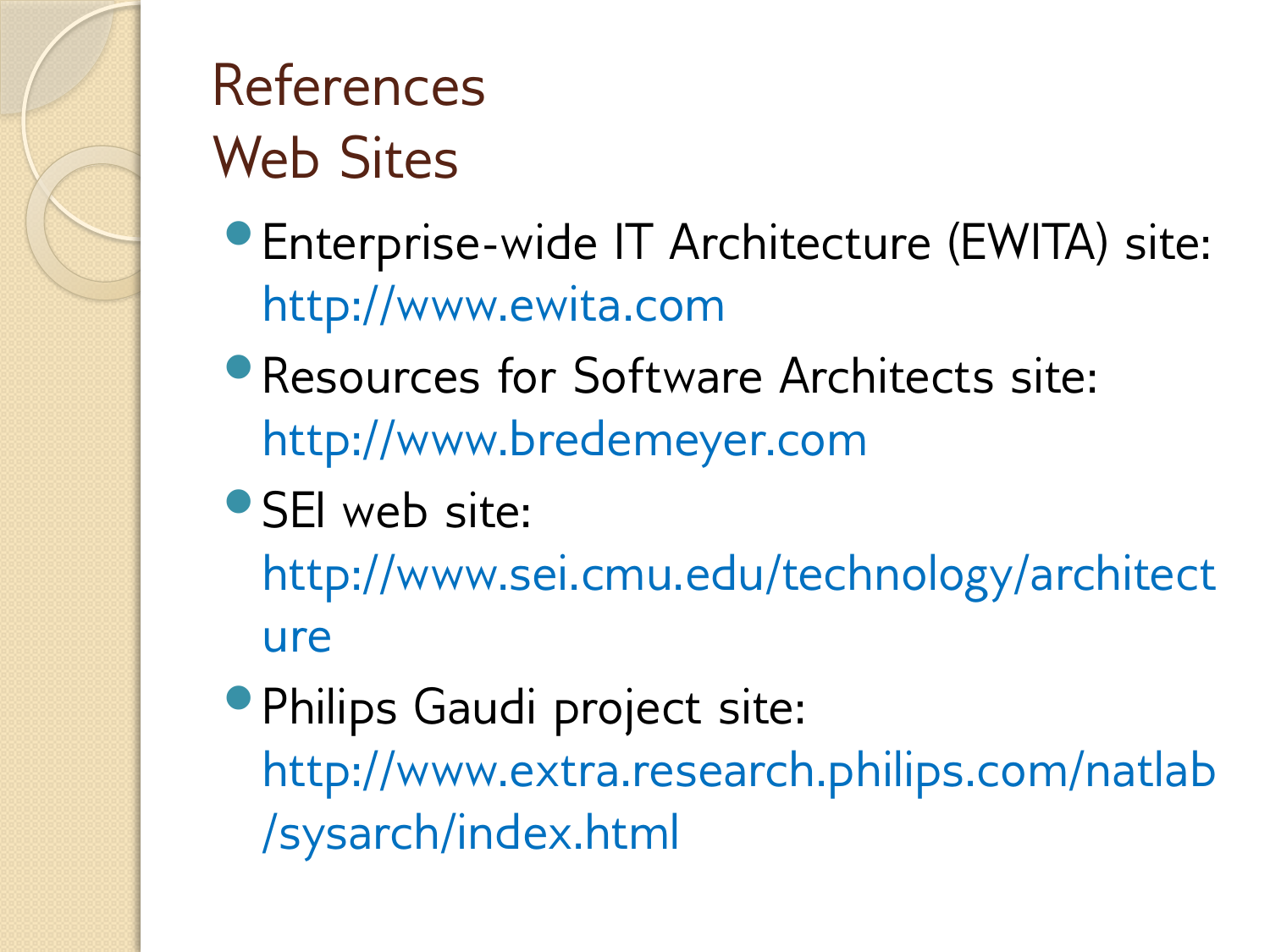

# References Web Sites
Enterprise-wide IT Architecture (EWITA) site: http://www.ewita.com
Resources for Software Architects site: http://www.bredemeyer.com
SEI web site: http://www.sei.cmu.edu/technology/architecture
Philips Gaudi project site: http://www.extra.research.philips.com/natlab/sysarch/index.html